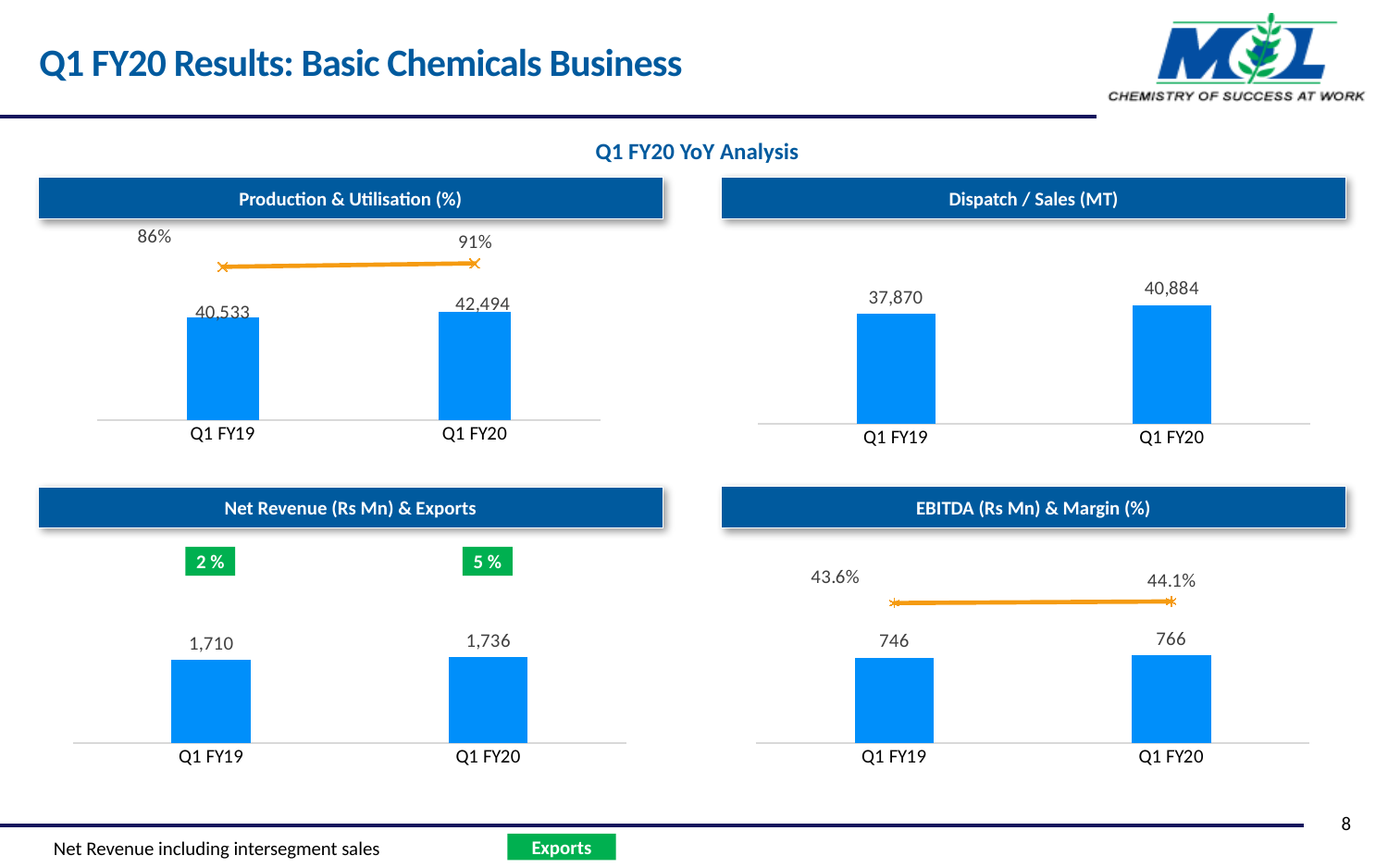

Q1 FY20 Results: Basic Chemicals Business
Q1 FY20 YoY Analysis
Dispatch / Sales (MT)
Production & Utilisation (%)

### Chart

| Category | Production | Capacity Utilization |
|---|---|---|
| Q1 FY19 | 40533.0 | 0.864 |
| Q1 FY20 | 42494.0 | 0.906 |

### Chart

| Category | Sales |
|---|---|
| Q1 FY19 | 37870.0 |
| Q1 FY20 | 40884.0 |
EBITDA (Rs Mn) & Margin (%)
Net Revenue (Rs Mn) & Exports

### Chart

| Category | EBITDA | margin |
|---|---|---|
| Q1 FY19 | 746.0 | 0.436 |
| Q1 FY20 | 766.0 | 0.441 |

### Chart

| Category | Sales |
|---|---|
| Q1 FY19 | 1710.0 |
| Q1 FY20 | 1736.0 |
2 %
5 %
8
Net Revenue including intersegment sales
Exports